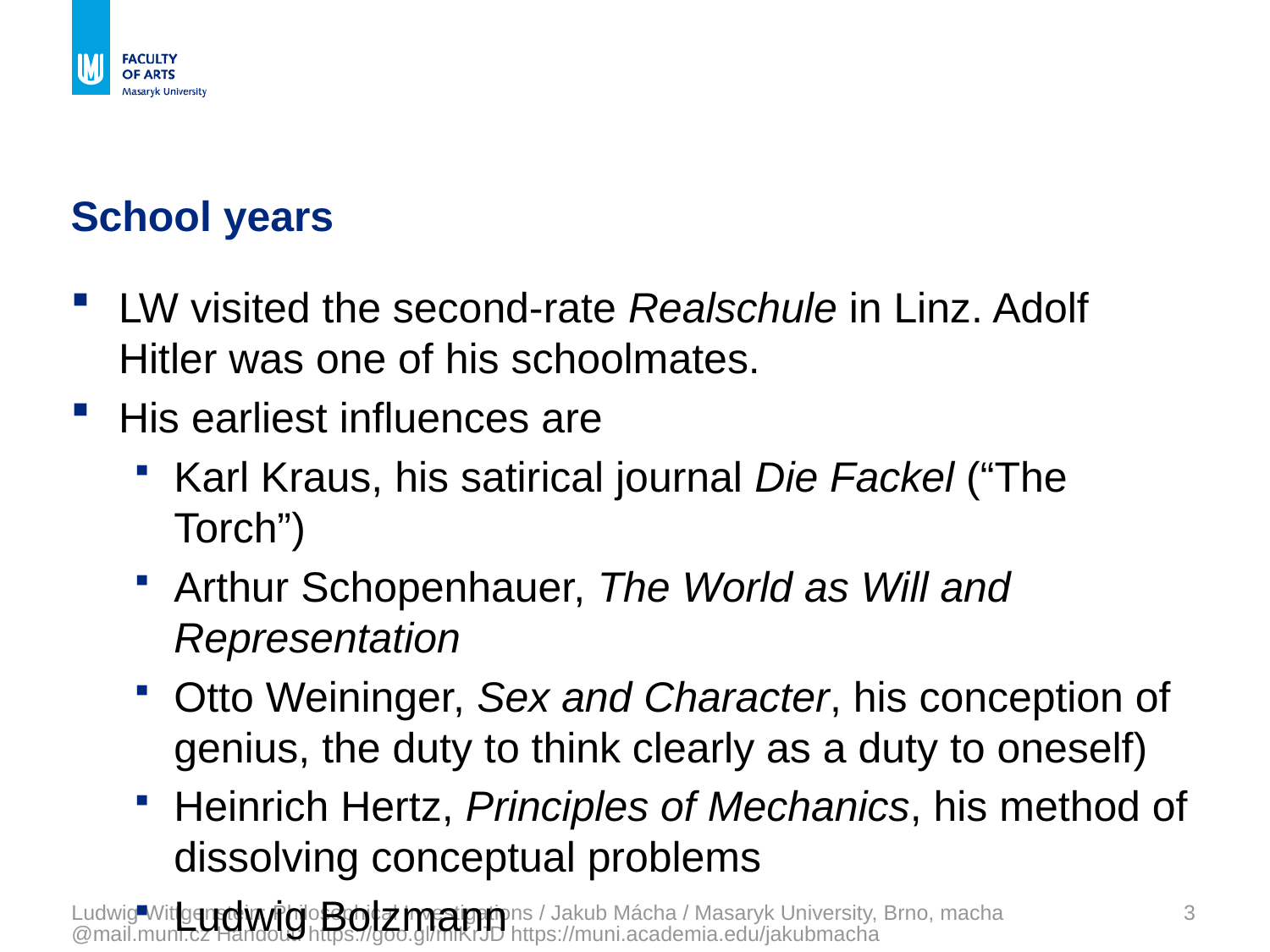

# School years
LW visited the second-rate Realschule in Linz. Adolf Hitler was one of his schoolmates.
His earliest influences are
Karl Kraus, his satirical journal Die Fackel (“The Torch”)
Arthur Schopenhauer, The World as Will and Representation
Otto Weininger, Sex and Character, his conception of genius, the duty to think clearly as a duty to oneself)
Heinrich Hertz, Principles of Mechanics, his method of dissolving conceptual problems
Ludwig Bolzmann

Ludwig Wittgenstein: Philosophical Investigations / Jakub Mácha / Masaryk University, Brno, macha@mail.muni.cz Handout: https://goo.gl/miKrJD https://muni.academia.edu/jakubmacha
3